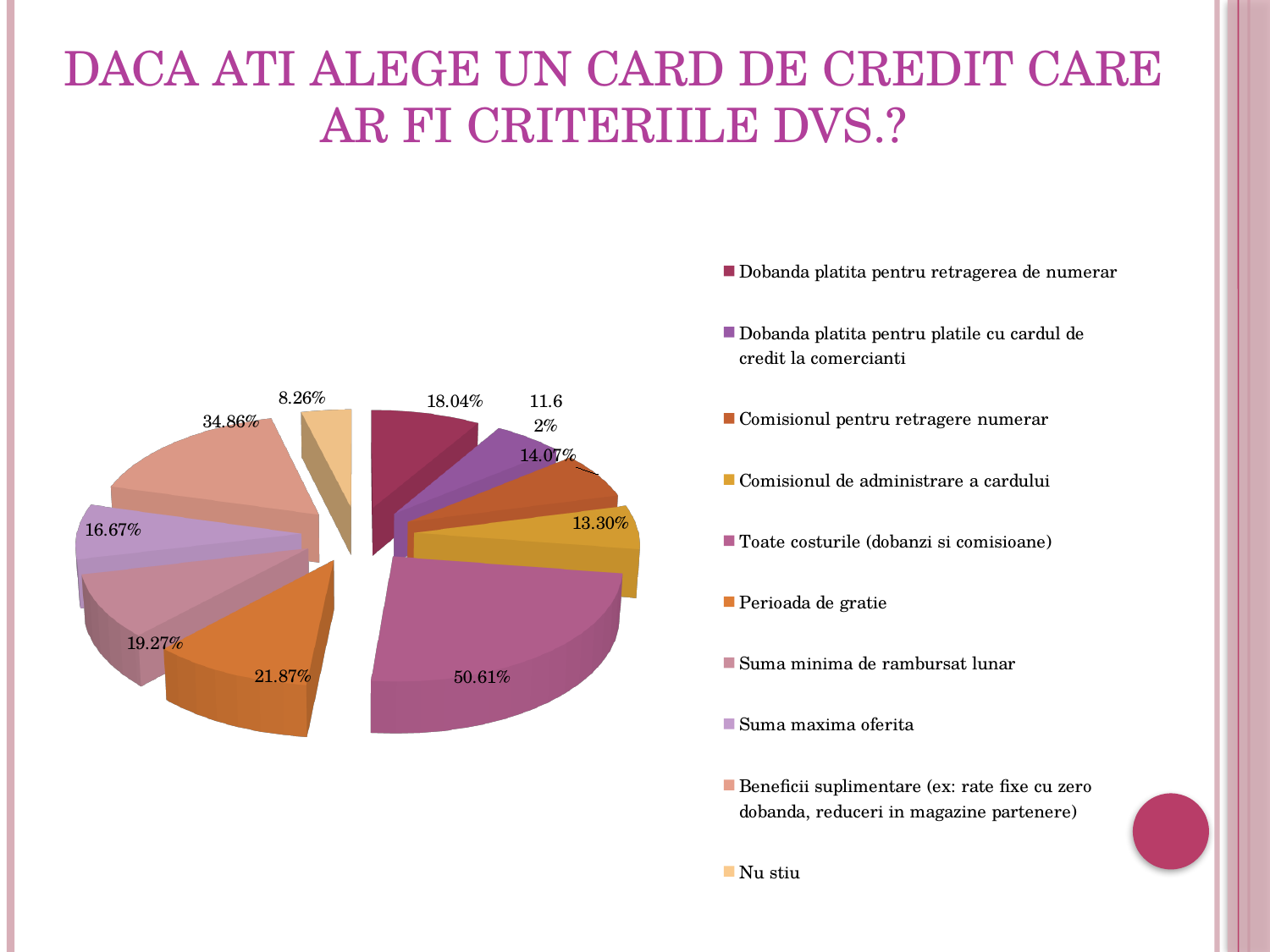

# Daca ati alege un card de credit care ar fi criteriile dvs.?

[unsupported chart]